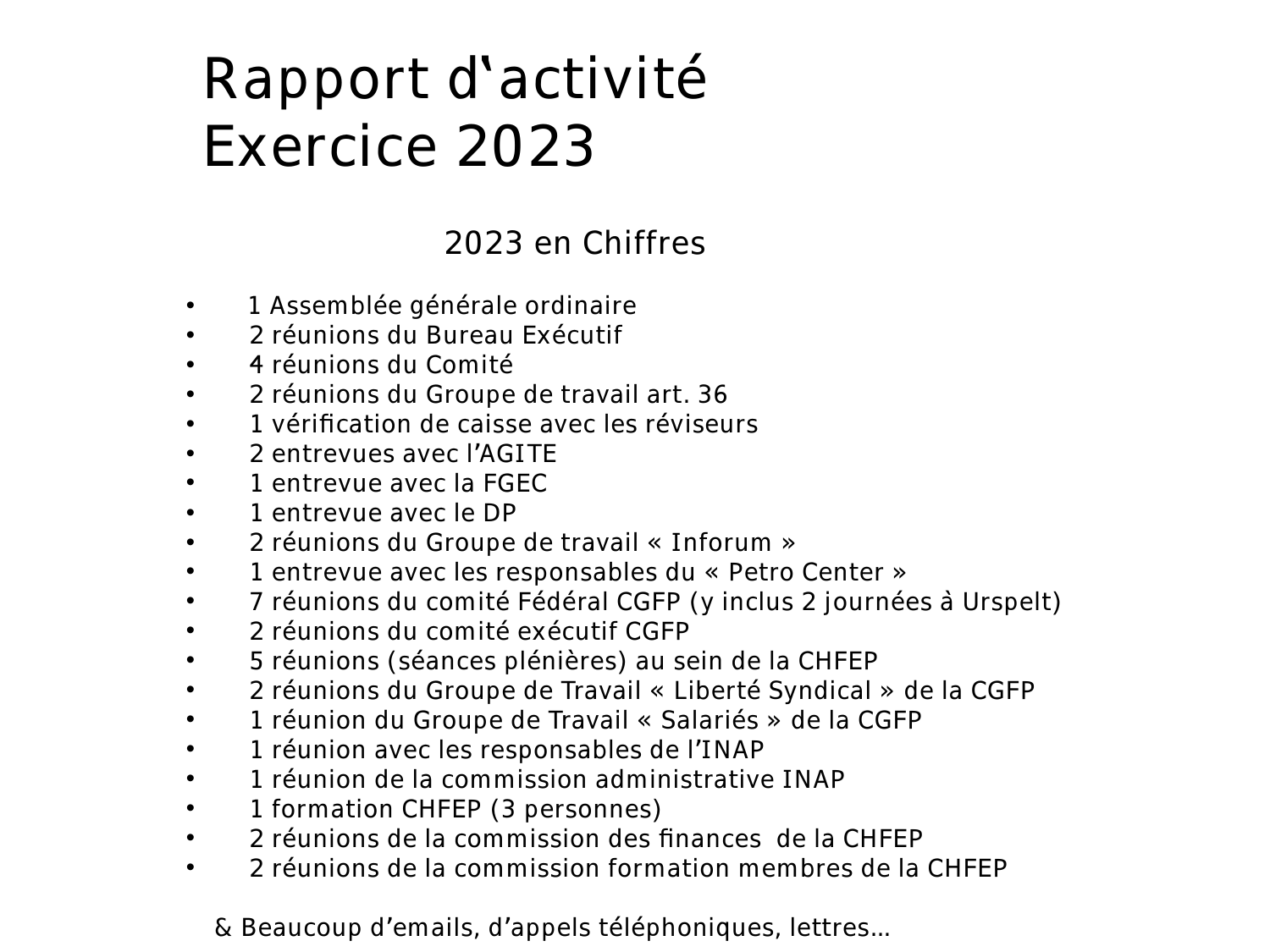

Rapport d‘activité
Exercice 2023
2023 en Chiffres

   1 Assemblée générale ordinaire
2 réunions du Bureau Exécutif
4 réunions du Comité
2 réunions du Groupe de travail art. 36
1 vérification de caisse avec les réviseurs
2 entrevues avec l’AGITE
1 entrevue avec la FGEC
1 entrevue avec le DP
2 réunions du Groupe de travail « Inforum »
1 entrevue avec les responsables du « Petro Center »
7 réunions du comité Fédéral CGFP (y inclus 2 journées à Urspelt)
2 réunions du comité exécutif CGFP
5 réunions (séances plénières) au sein de la CHFEP
2 réunions du Groupe de Travail « Liberté Syndical » de la CGFP
1 réunion du Groupe de Travail « Salariés » de la CGFP
1 réunion avec les responsables de l’INAP
1 réunion de la commission administrative INAP
1 formation CHFEP (3 personnes)
2 réunions de la commission des finances  de la CHFEP
2 réunions de la commission formation membres de la CHFEP

    & Beaucoup d’emails, d’appels téléphoniques, lettres…

21/02/2024
ASSOCIATION GENERALE DES CADRES – AGO 2024